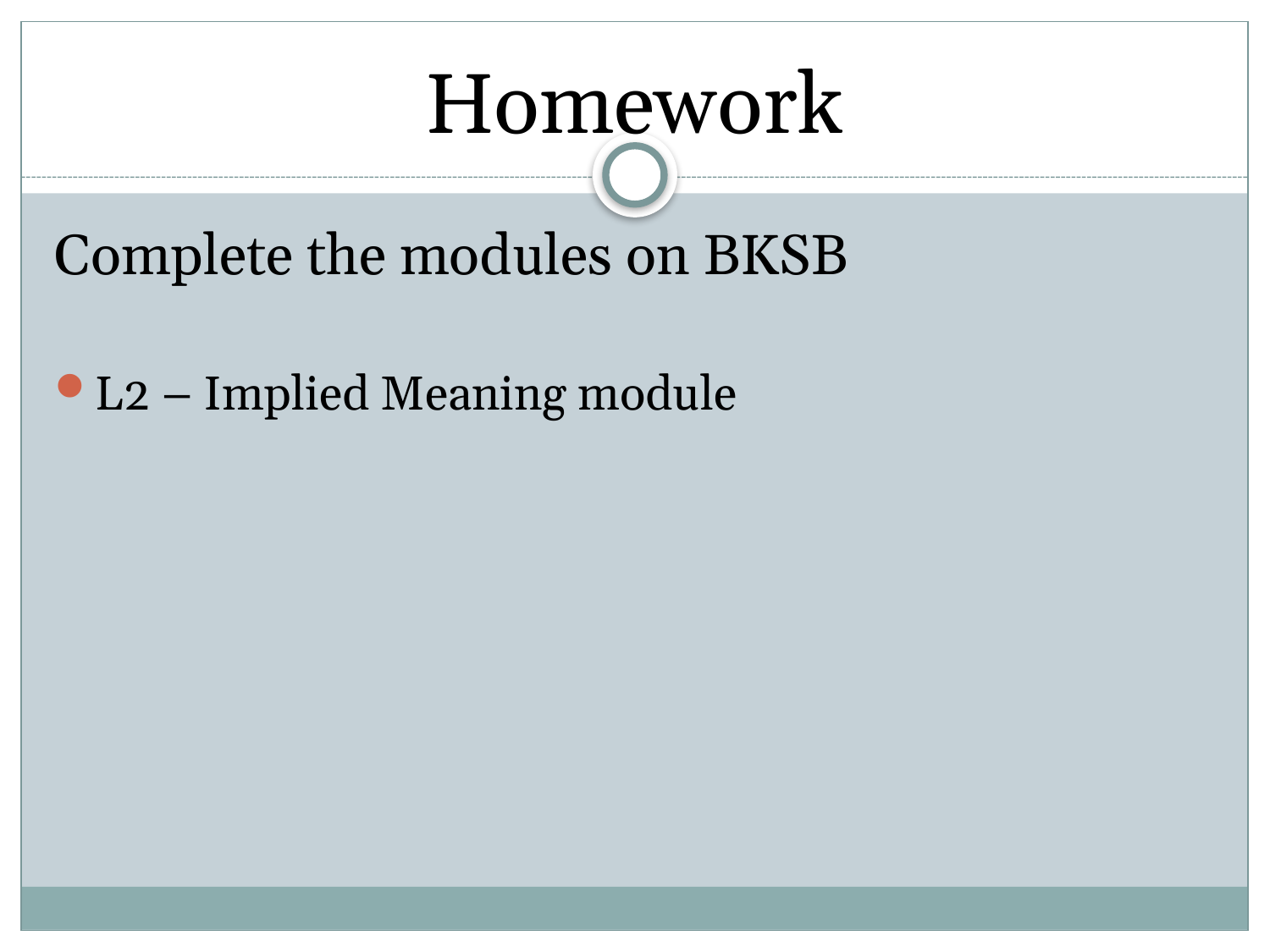

# Homework
Complete the modules on BKSB

L2 – Implied Meaning module